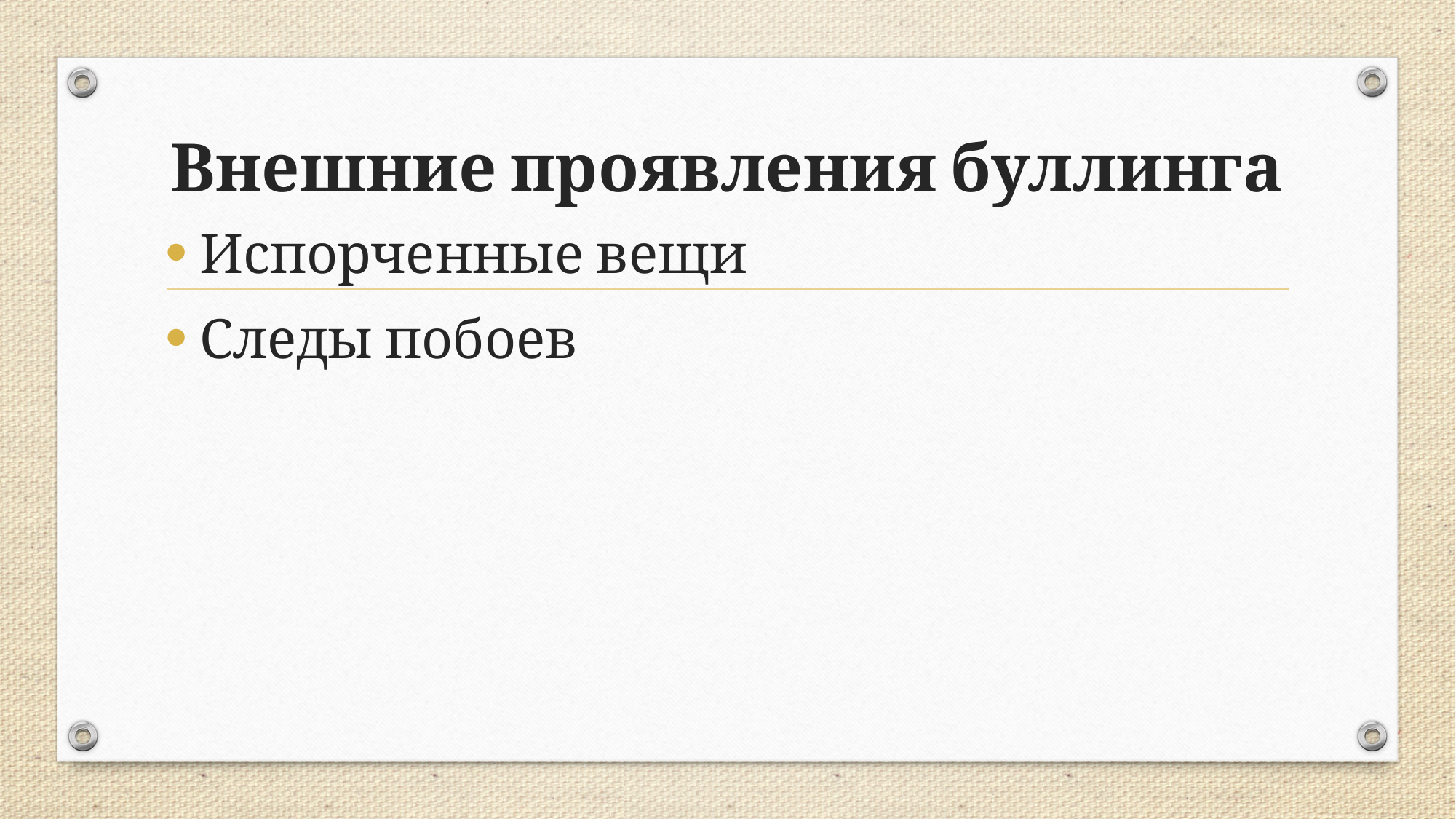

# Внешние проявления буллинга
Испорченные вещи
Следы побоев